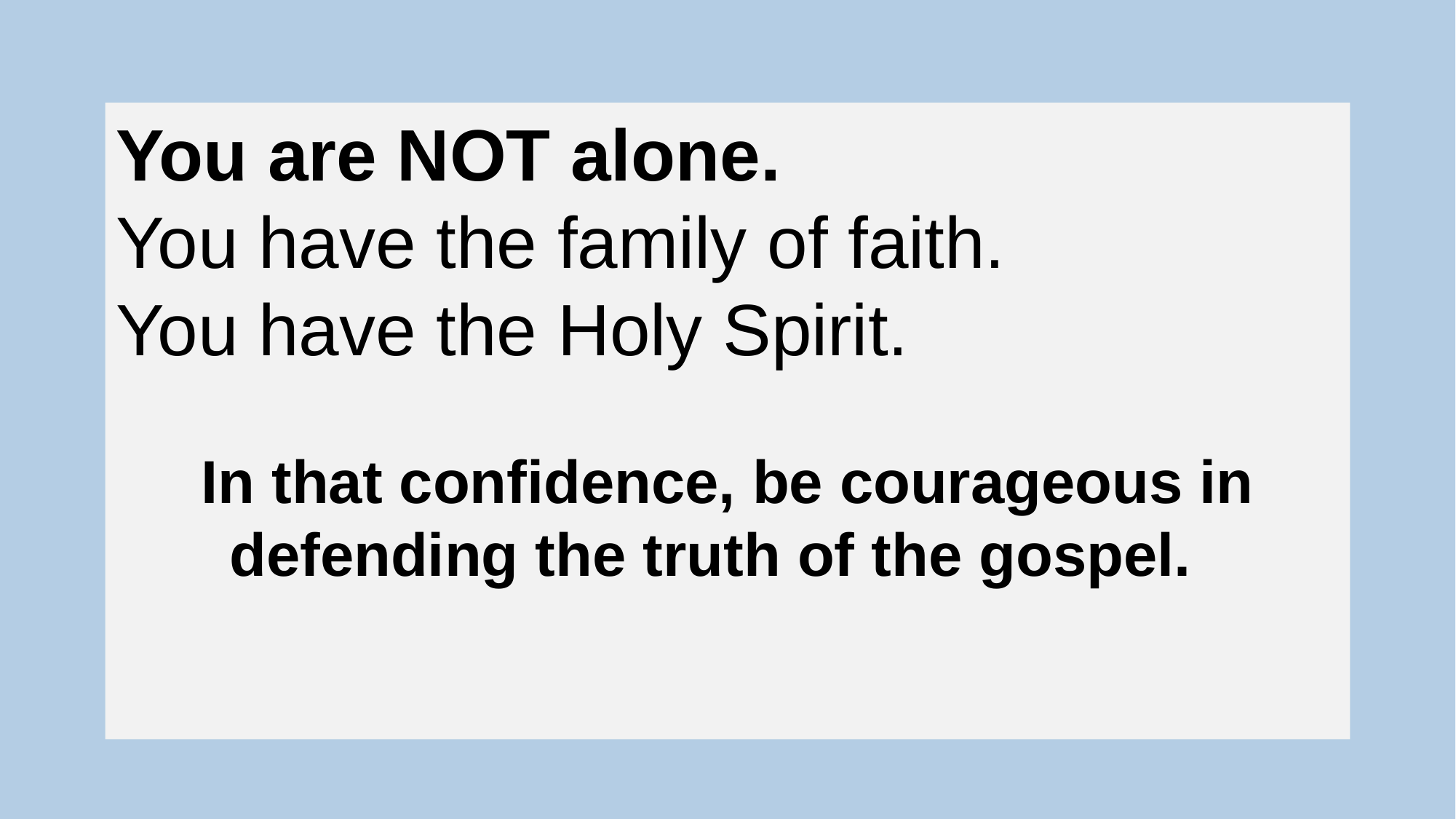

You are NOT alone.
You have the family of faith.
You have the Holy Spirit.

In that confidence, be courageous in defending the truth of the gospel.